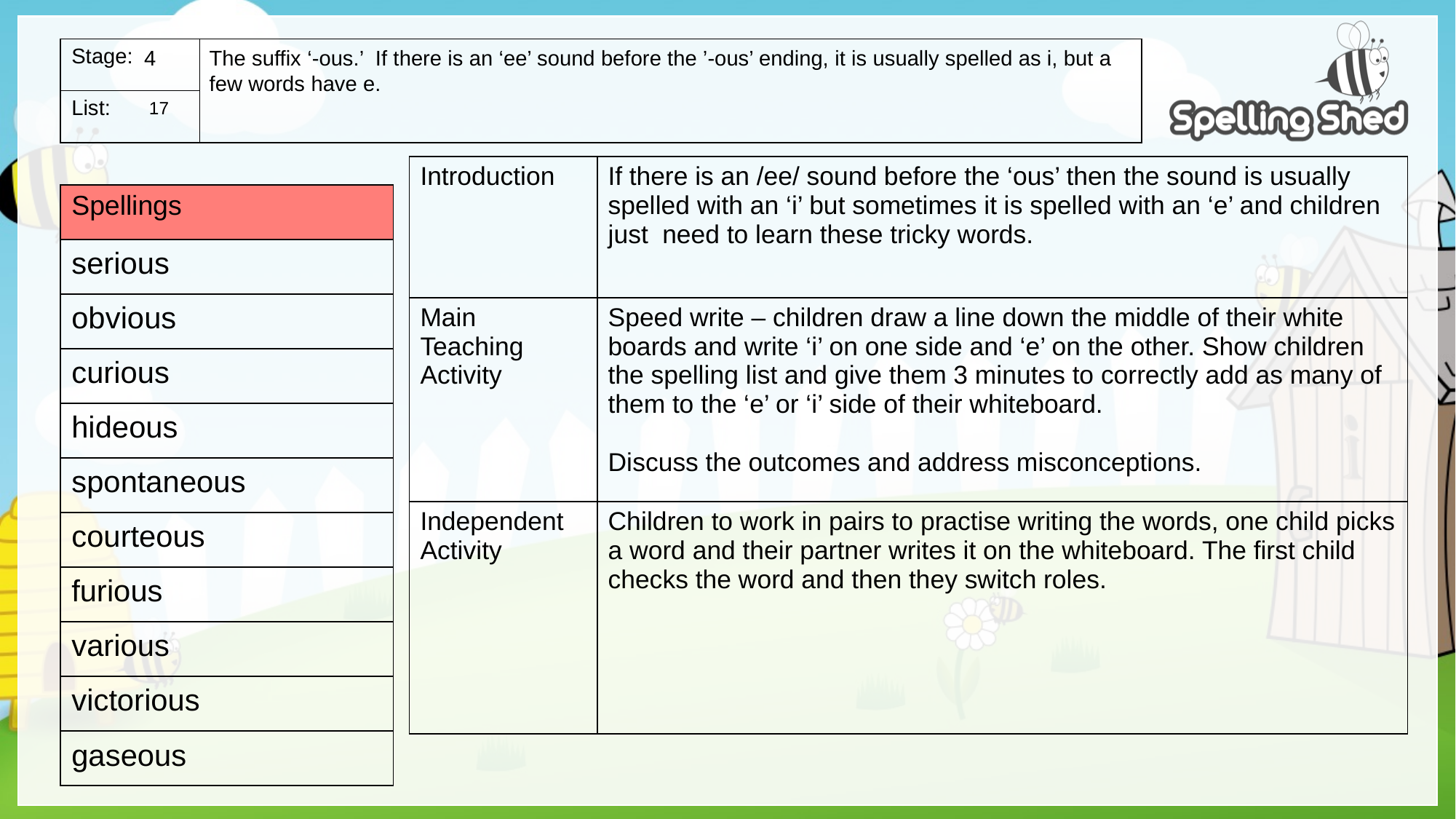

The suffix ‘-ous.’  If there is an ‘ee’ sound before the ’-ous’ ending, it is usually spelled as i, but a few words have e.

4
 17
| Introduction | If there is an /ee/ sound before the ‘ous’ then the sound is usually spelled with an ‘i’ but sometimes it is spelled with an ‘e’ and children just need to learn these tricky words. |
| --- | --- |
| Main Teaching Activity | Speed write – children draw a line down the middle of their white boards and write ‘i’ on one side and ‘e’ on the other. Show children the spelling list and give them 3 minutes to correctly add as many of them to the ‘e’ or ‘i’ side of their whiteboard. Discuss the outcomes and address misconceptions. |
| Independent Activity | Children to work in pairs to practise writing the words, one child picks a word and their partner writes it on the whiteboard. The first child checks the word and then they switch roles. |
serious
obvious
curious
hideous
spontaneous
courteous
furious
various
victorious
gaseous